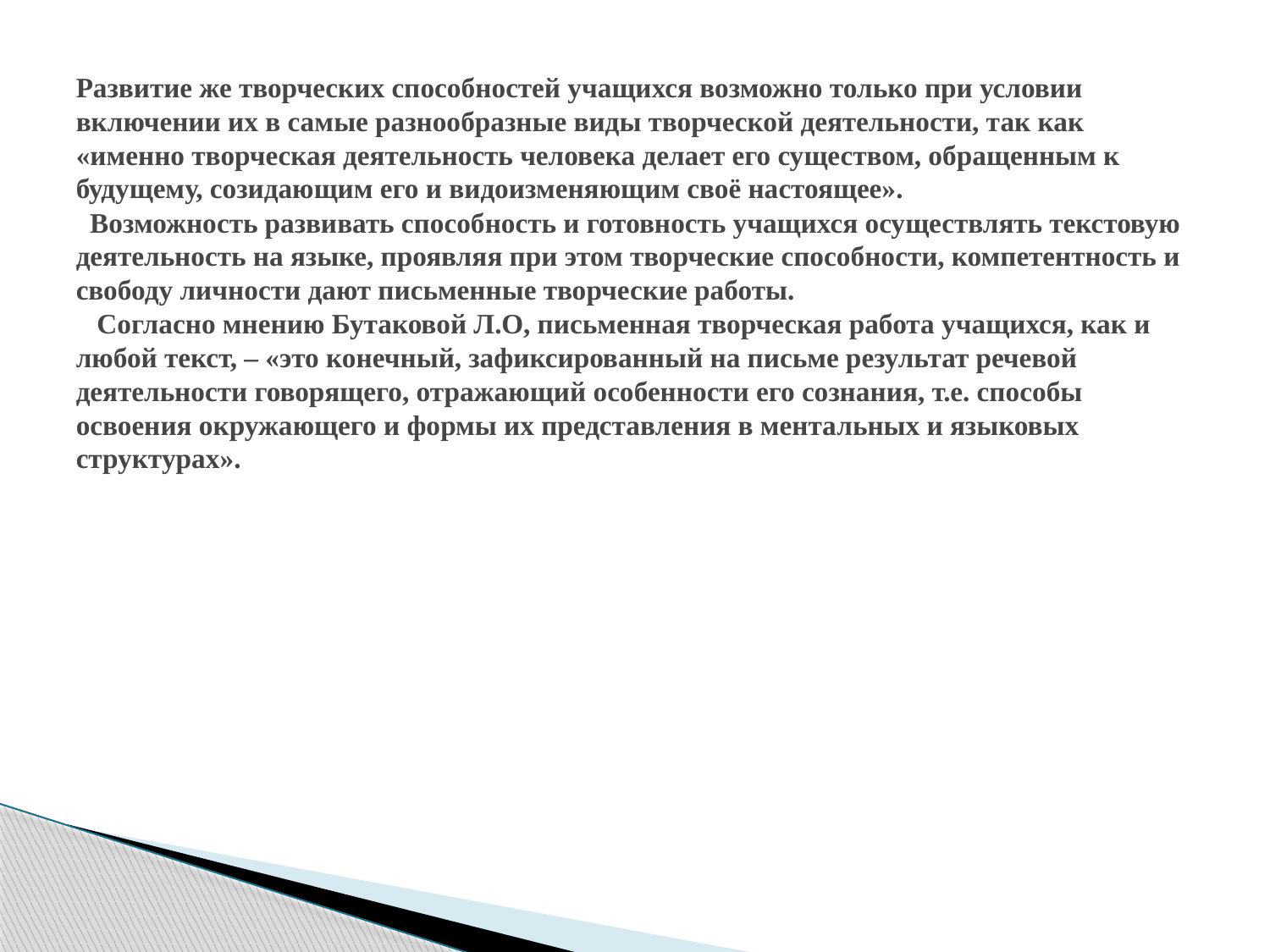

# Развитие же творческих способностей учащихся возможно только при условии включении их в самые разнообразные виды творческой деятельности, так как «именно творческая деятельность человека делает его существом, обращенным к будущему, созидающим его и видоизменяющим своё настоящее». Возможность развивать способность и готовность учащихся осуществлять текстовую деятельность на языке, проявляя при этом творческие способности, компетентность и свободу личности дают письменные творческие работы. Согласно мнению Бутаковой Л.О, письменная творческая работа учащихся, как и любой текст, – «это конечный, зафиксированный на письме результат речевой деятельности говорящего, отражающий особенности его сознания, т.е. способы освоения окружающего и формы их представления в ментальных и языковых структурах».